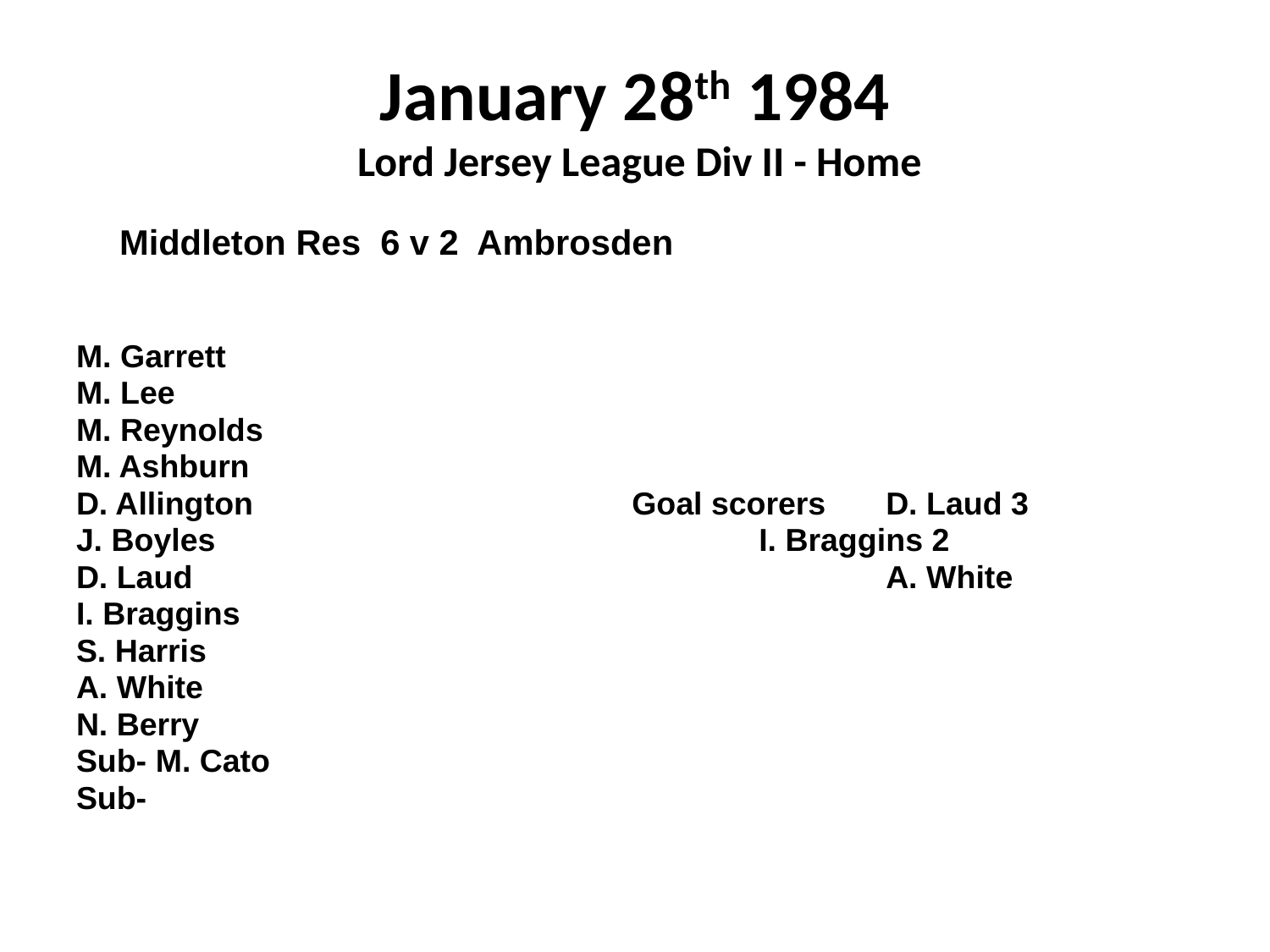

# January 28th 1984 Lord Jersey League Div II - Home
    Middleton Res  6 v 2  Ambrosden

M. Garrett
M. Lee
M. Reynolds
M. Ashburn
D. Allington			Goal scorers	D. Laud 3
J. Boyles					I. Braggins 2
D. Laud						A. White
I. Braggins
S. Harris
A. White
N. Berry
Sub- M. Cato
Sub-